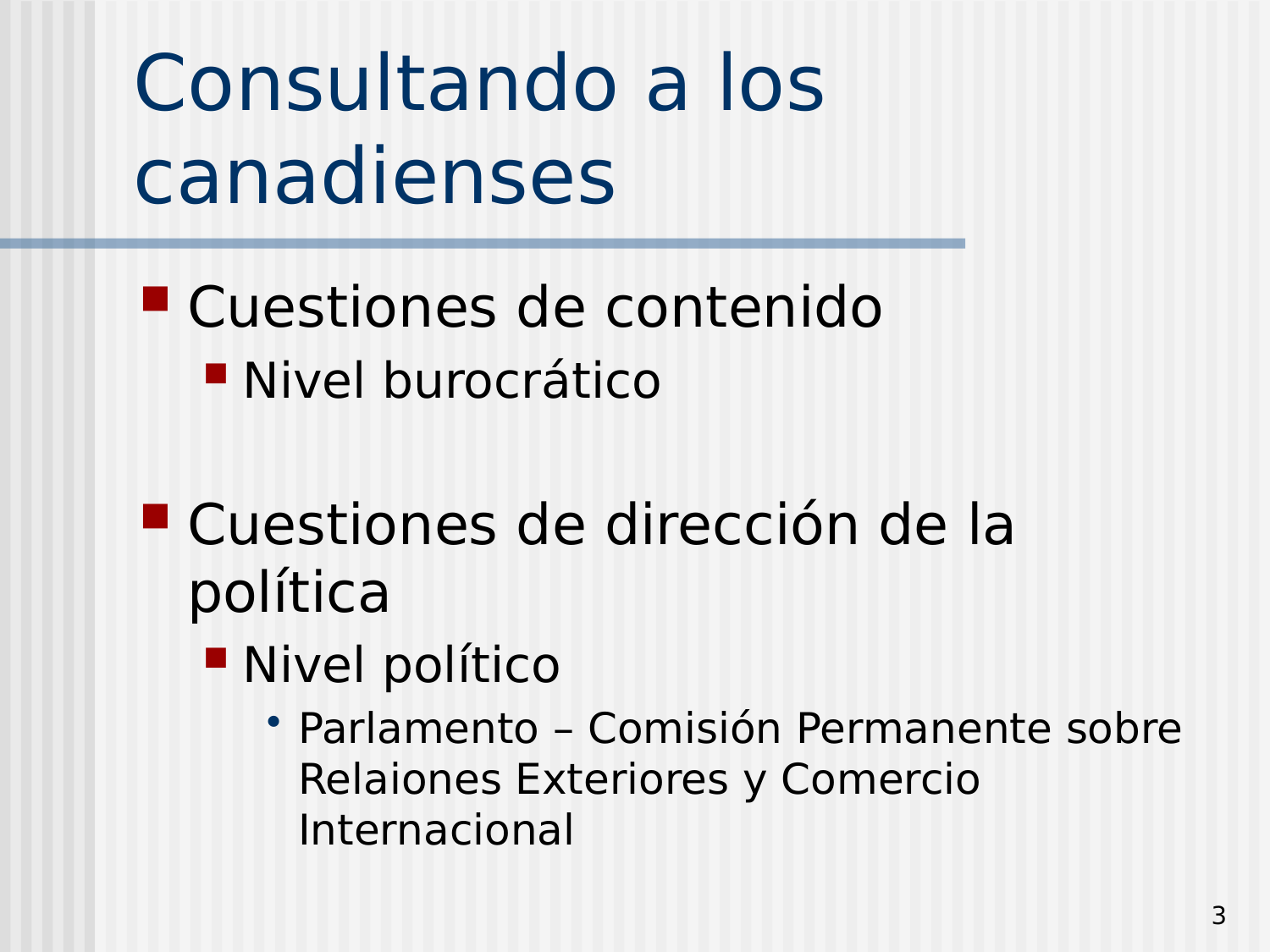

# Consultando a los canadienses
Cuestiones de contenido
Nivel burocrático

Cuestiones de dirección de la política
Nivel político
Parlamento – Comisión Permanente sobre Relaiones Exteriores y Comercio Internacional
3